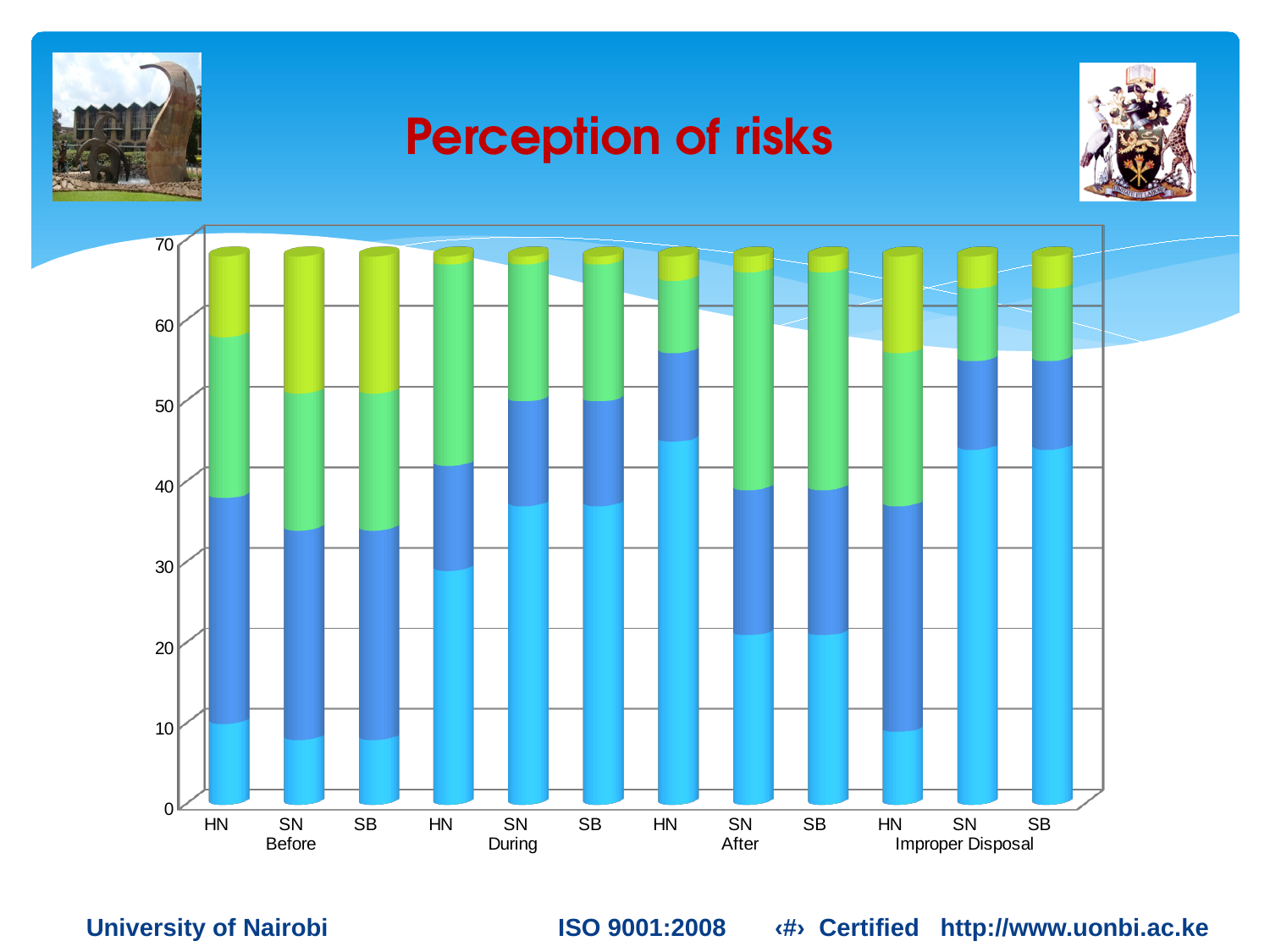

# Perception of risks

[unsupported chart]

University of Nairobi                                 ISO 9001:2008       ‹#›  Certified   http://www.uonbi.ac.ke